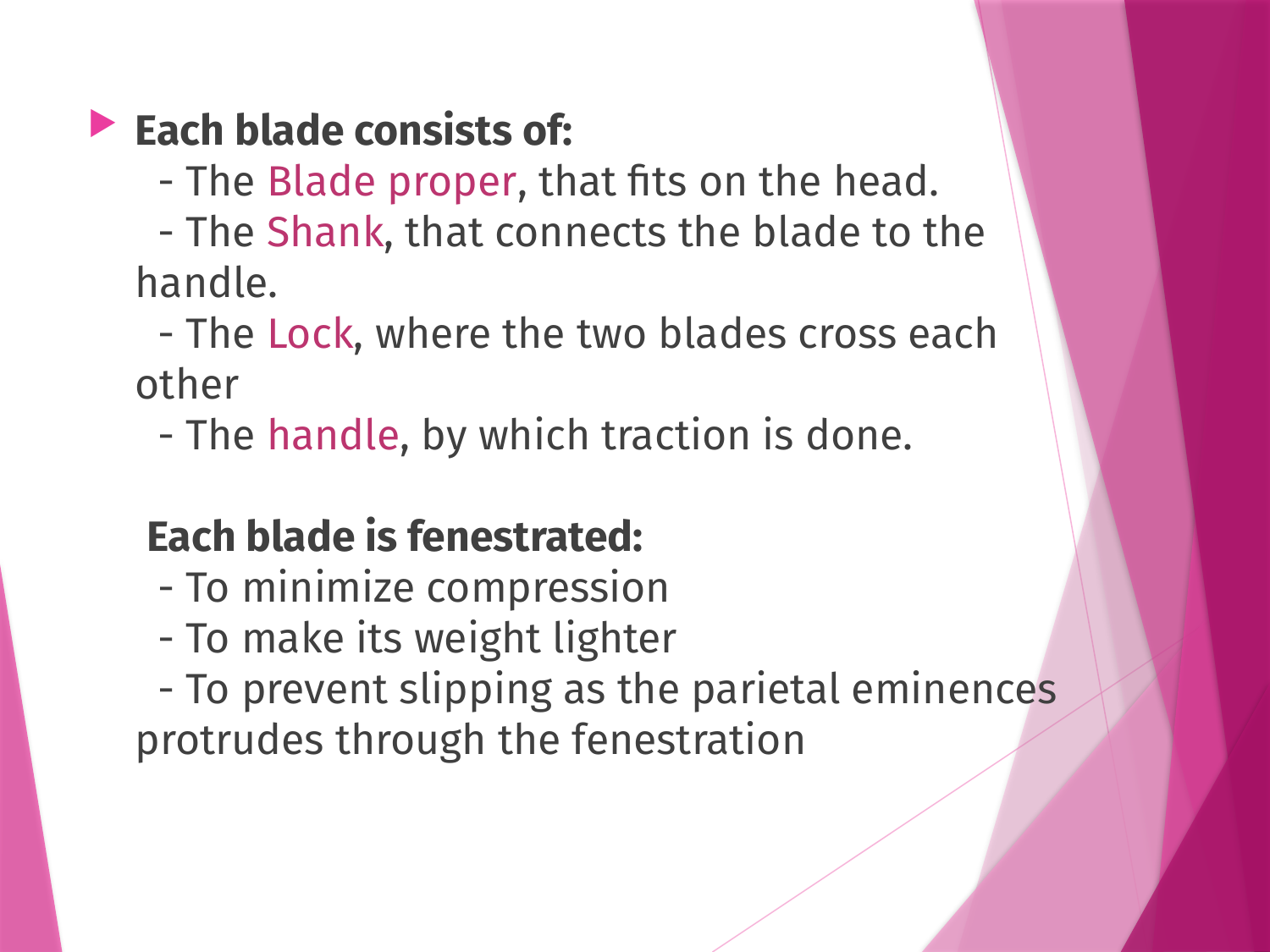

Each blade consists of:
  - The Blade proper, that fits on the head.
  - The Shank, that connects the blade to the handle.
  - The Lock, where the two blades cross each other
  - The handle, by which traction is done.
 Each blade is fenestrated:
  - To minimize compression
  - To make its weight lighter
  - To prevent slipping as the parietal eminences   protrudes through the fenestration